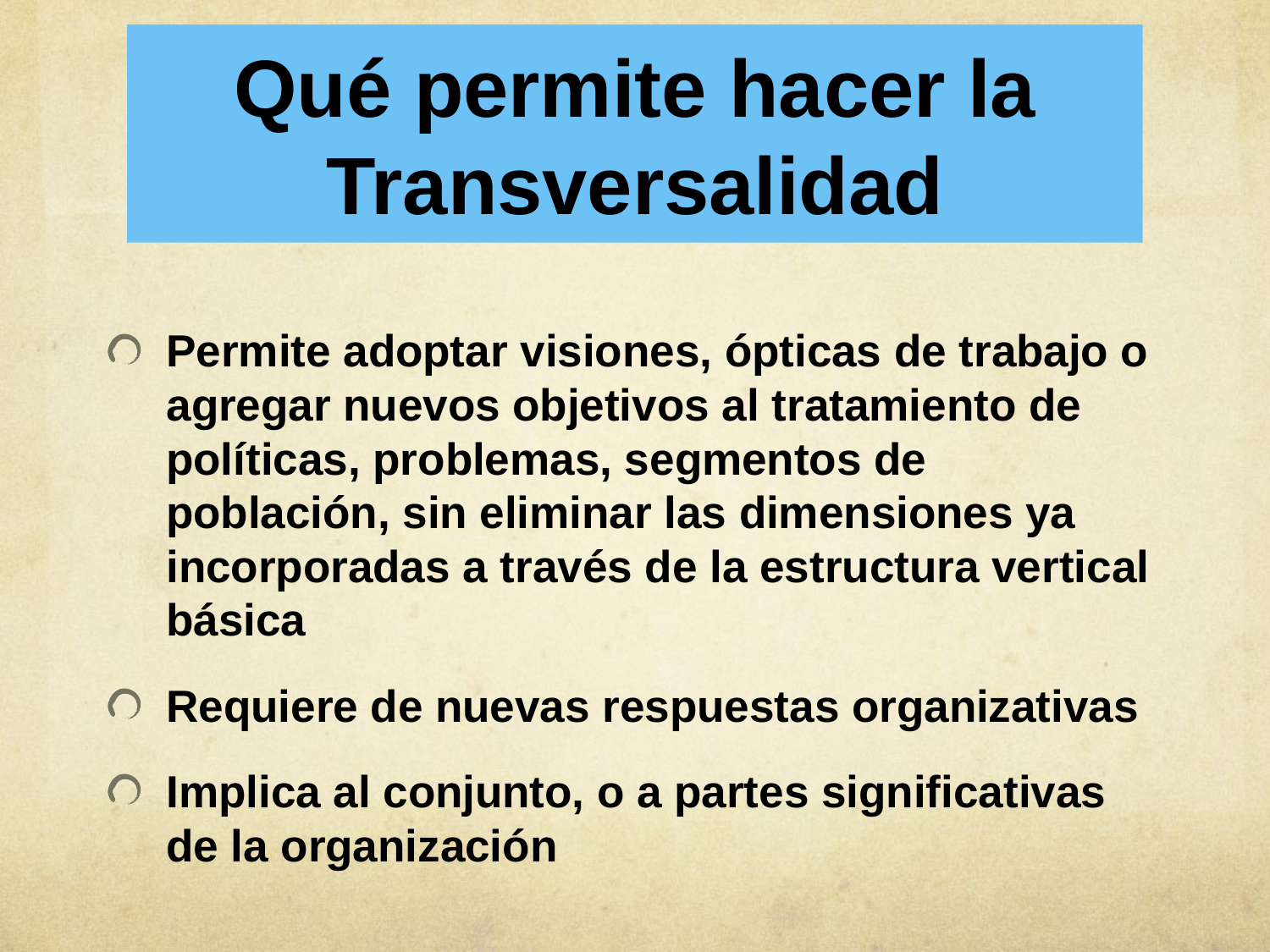

# Qué permite hacer la Transversalidad
Permite adoptar visiones, ópticas de trabajo o agregar nuevos objetivos al tratamiento de políticas, problemas, segmentos de población, sin eliminar las dimensiones ya incorporadas a través de la estructura vertical básica
Requiere de nuevas respuestas organizativas
Implica al conjunto, o a partes significativas de la organización